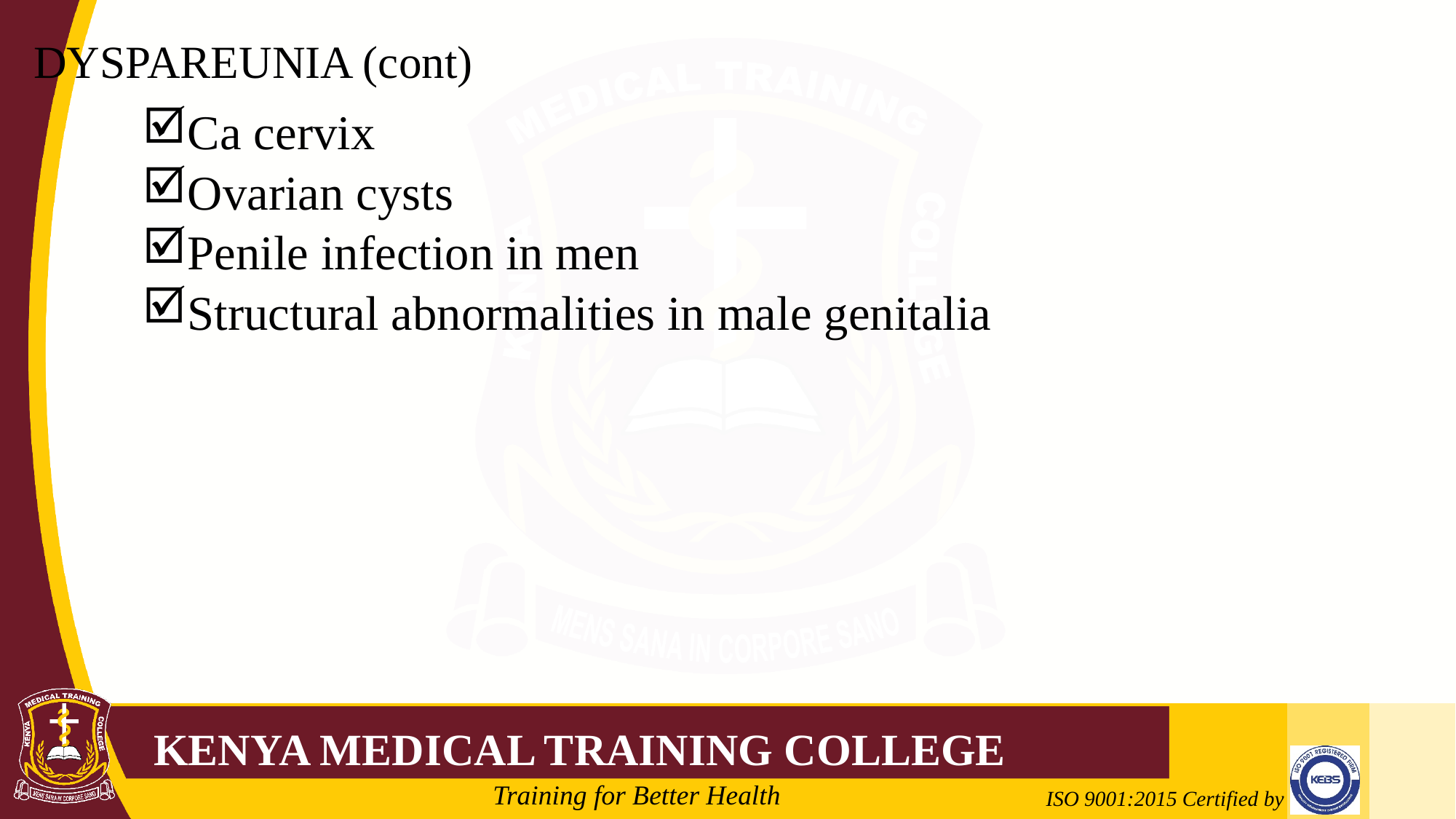

# DYSPAREUNIA (cont)
Ca cervix
Ovarian cysts
Penile infection in men
Structural abnormalities in male genitalia